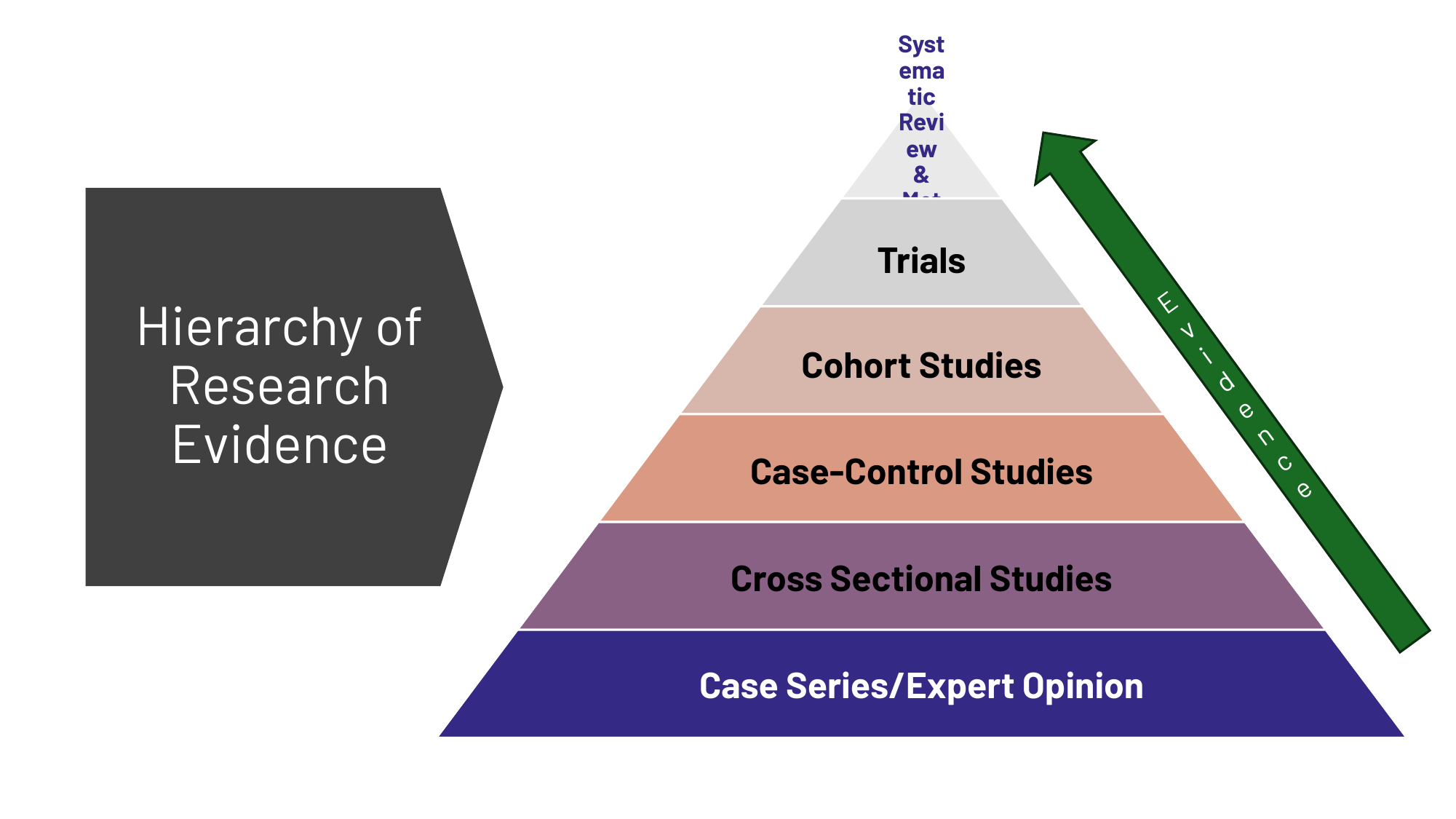

Evidence
Systematic Review & Meta-analysis
Trials
Cohort Studies
Case-Control Studies
Cross Sectional Studies
Case Series/Expert Opinion

# Hierarchy of Research Evidence